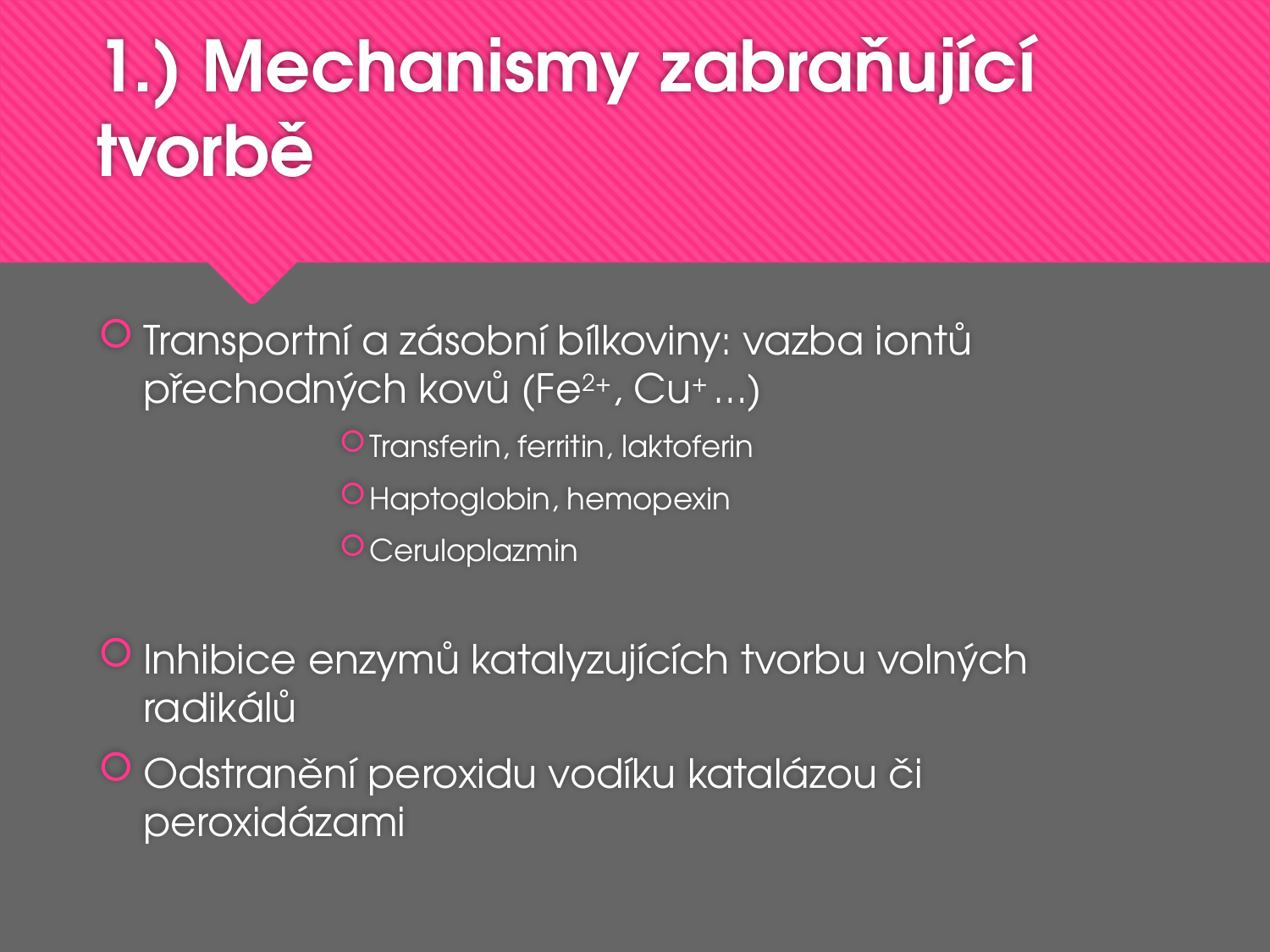

# 1.) Mechanismy zabraňující tvorbě
Transportní a zásobní bílkoviny: vazba iontů přechodných kovů (Fe2+, Cu+ …)
Transferin, ferritin, laktoferin
Haptoglobin, hemopexin
Ceruloplazmin

Inhibice enzymů katalyzujících tvorbu volných radikálů
Odstranění peroxidu vodíku katalázou či peroxidázami